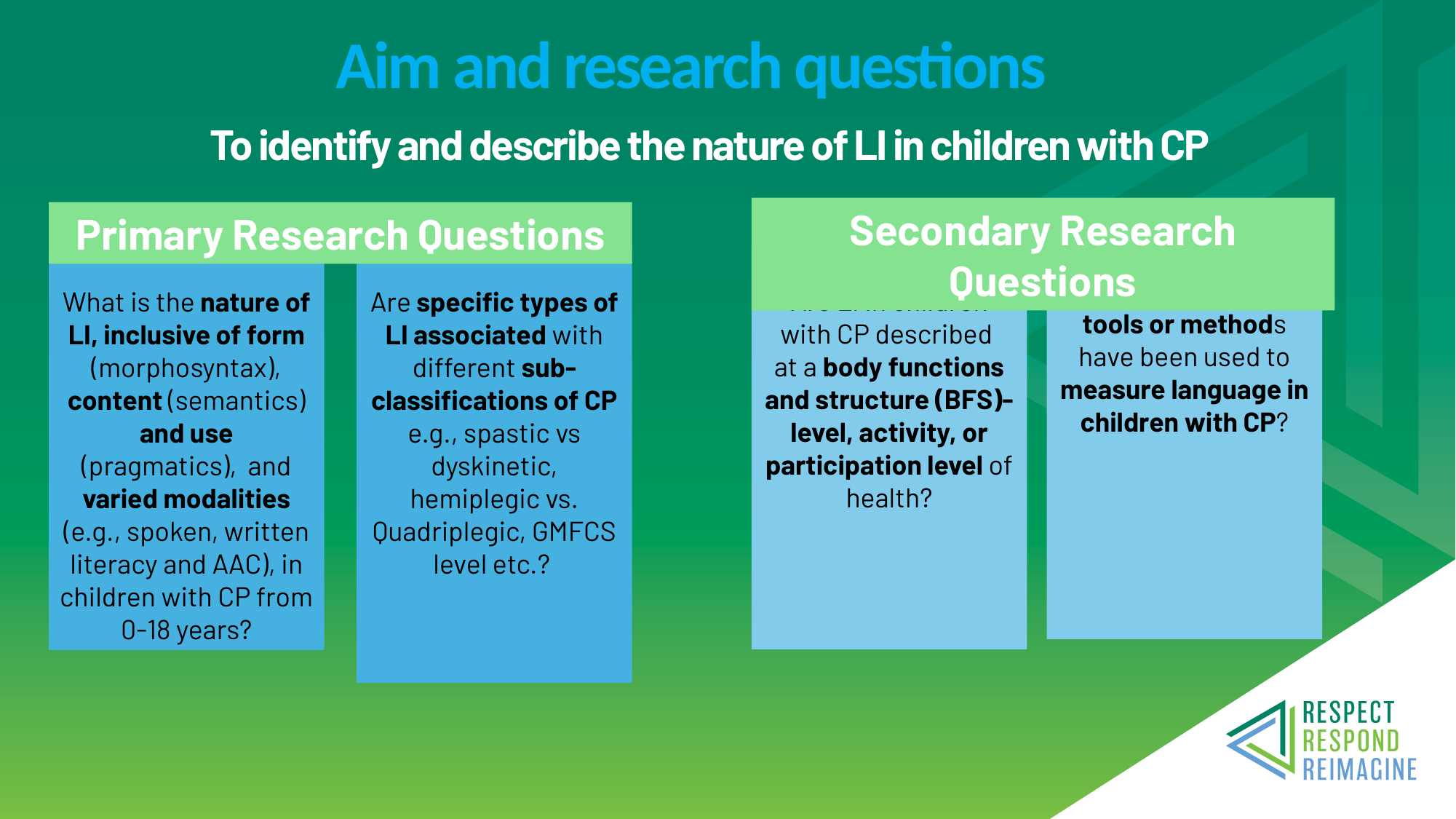

Aim and research questions
To identify and describe the nature of LI in children with CP
Secondary Research Questions
Primary Research Questions

What assessment tools or methods have been used to measure language in children with CP?

Are LI in children with CP described
at a body functions and structure (BFS)- level, activity, or participation level of health?

Are specific types of LI associated with different sub-classifications of CP e.g., spastic vs dyskinetic, hemiplegic vs. Quadriplegic, GMFCS level etc.?

What is the nature of LI, inclusive of form (morphosyntax), content (semantics) and use (pragmatics),  and varied modalities (e.g., spoken, written literacy and AAC), in children with CP from 0-18 years?